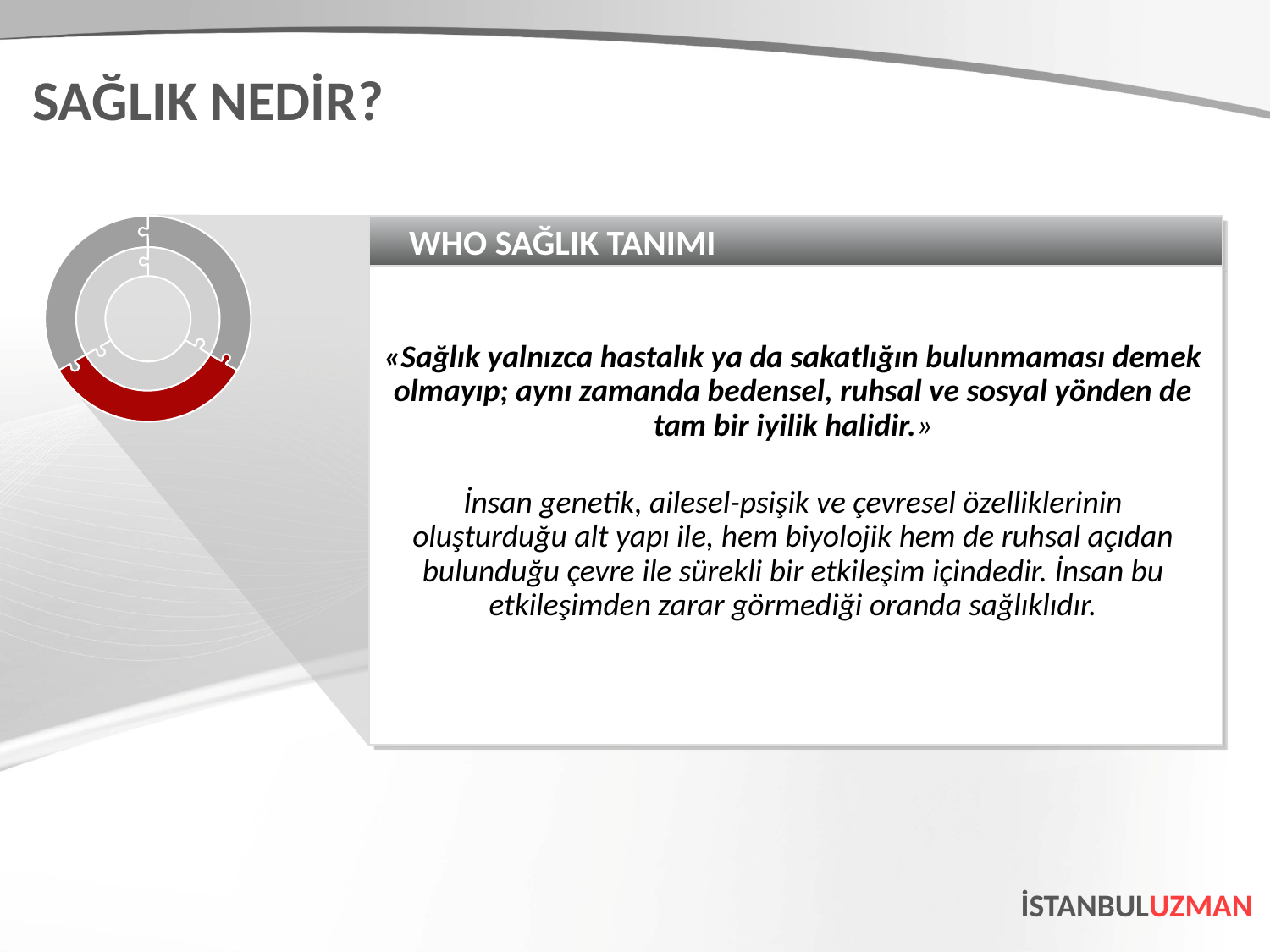

SAĞLIK NEDİR?

WHO SAĞLIK TANIMI

«Sağlık yalnızca hastalık ya da sakatlığın bulunmaması demek olmayıp; aynı zamanda bedensel, ruhsal ve sosyal yönden de tam bir iyilik halidir.»

İnsan genetik, ailesel-psişik ve çevresel özelliklerinin oluşturduğu alt yapı ile, hem biyolojik hem de ruhsal açıdan bulunduğu çevre ile sürekli bir etkileşim içindedir. İnsan bu etkileşimden zarar görmediği oranda sağlıklıdır.

İSTANBULUZMAN